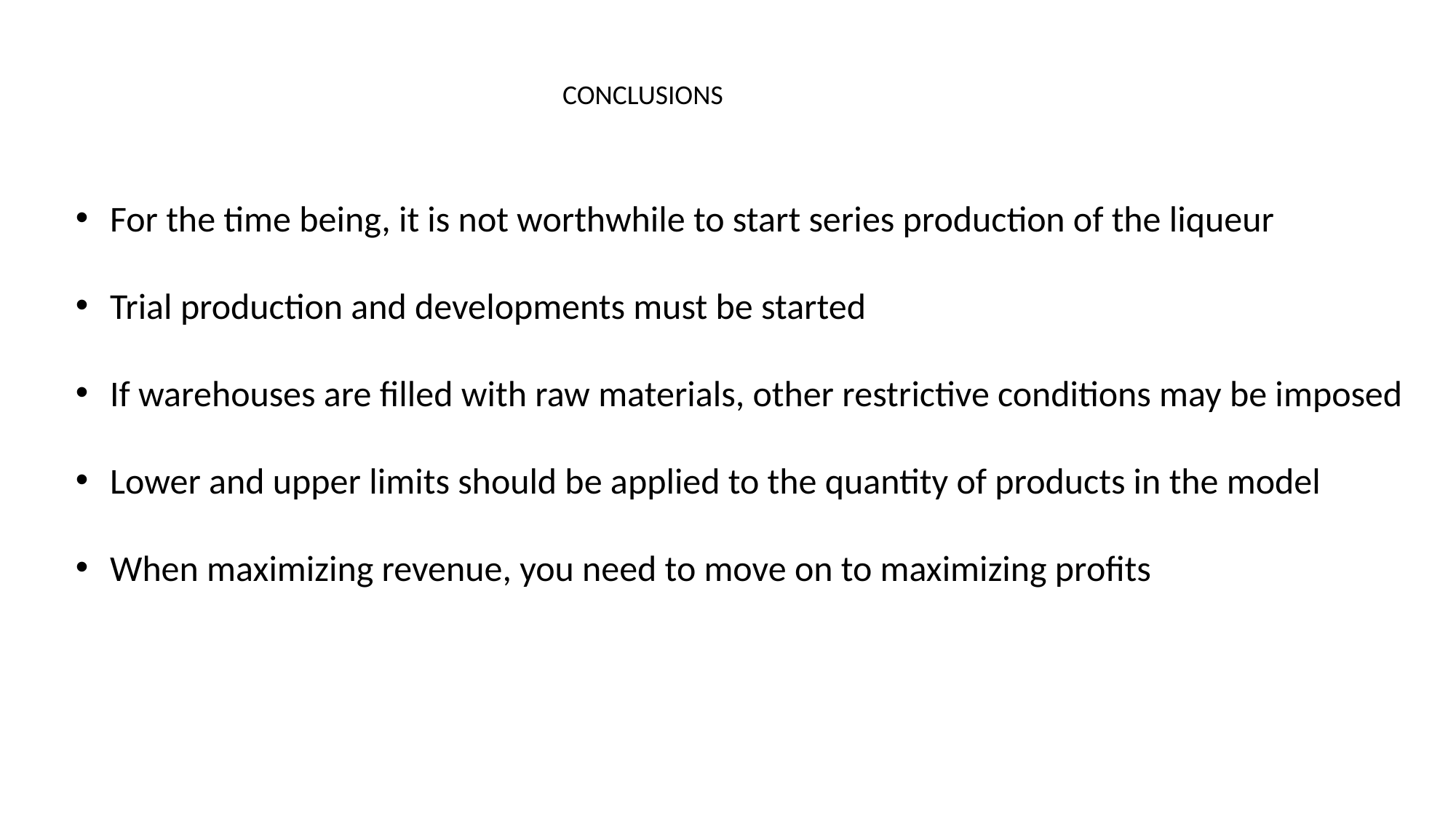

CONCLUSIONS
For the time being, it is not worthwhile to start series production of the liqueur

Trial production and developments must be started

If warehouses are filled with raw materials, other restrictive conditions may be imposed

Lower and upper limits should be applied to the quantity of products in the model

When maximizing revenue, you need to move on to maximizing profits